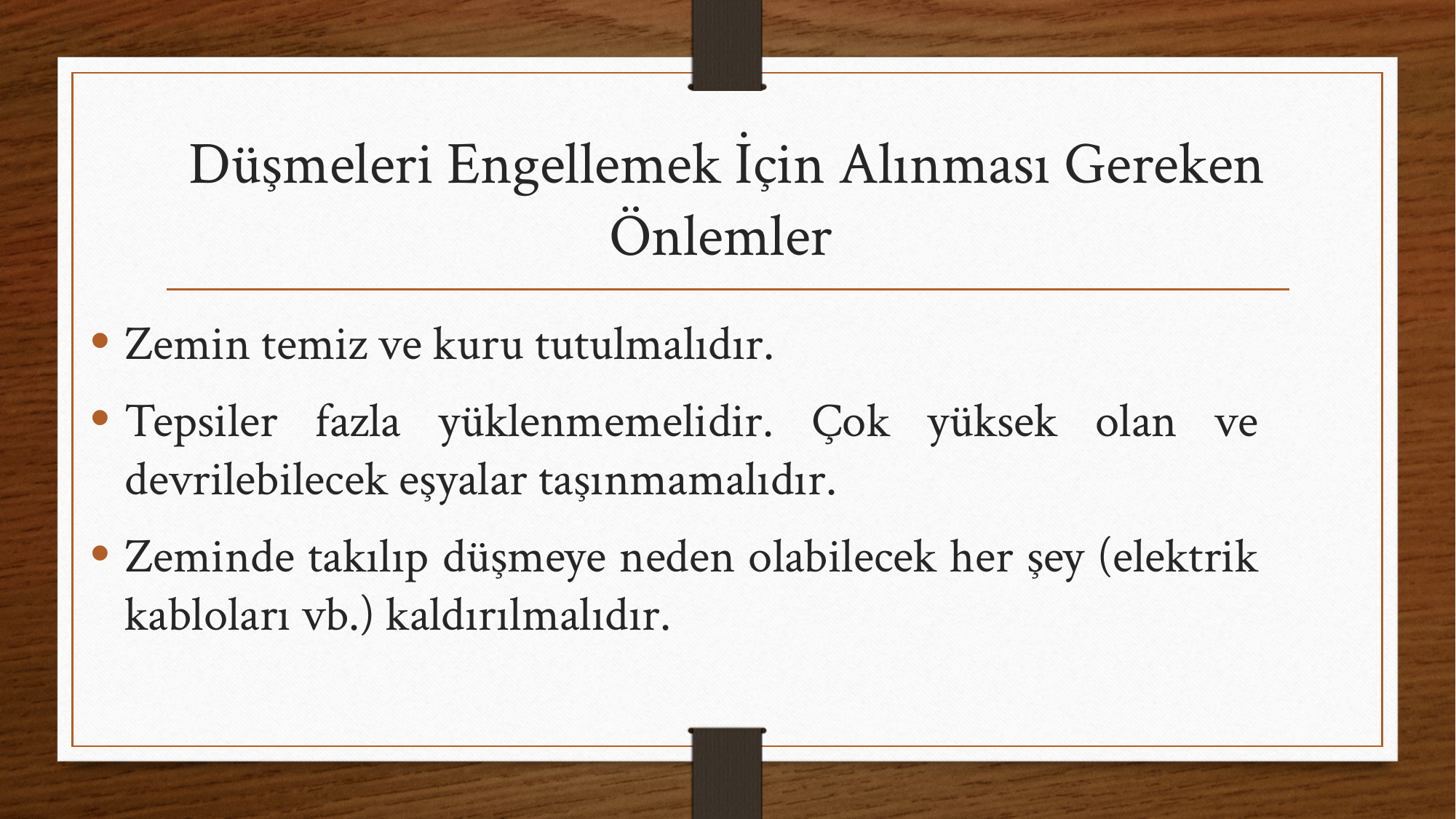

# Düşmeleri Engellemek İçin Alınması Gereken Önlemler
Zemin temiz ve kuru tutulmalıdır.
Tepsiler fazla yüklenmemelidir. Çok yüksek olan ve devrilebilecek eşyalar taşınmamalıdır.
Zeminde takılıp düşmeye neden olabilecek her şey (elektrik kabloları vb.) kaldırılmalıdır.